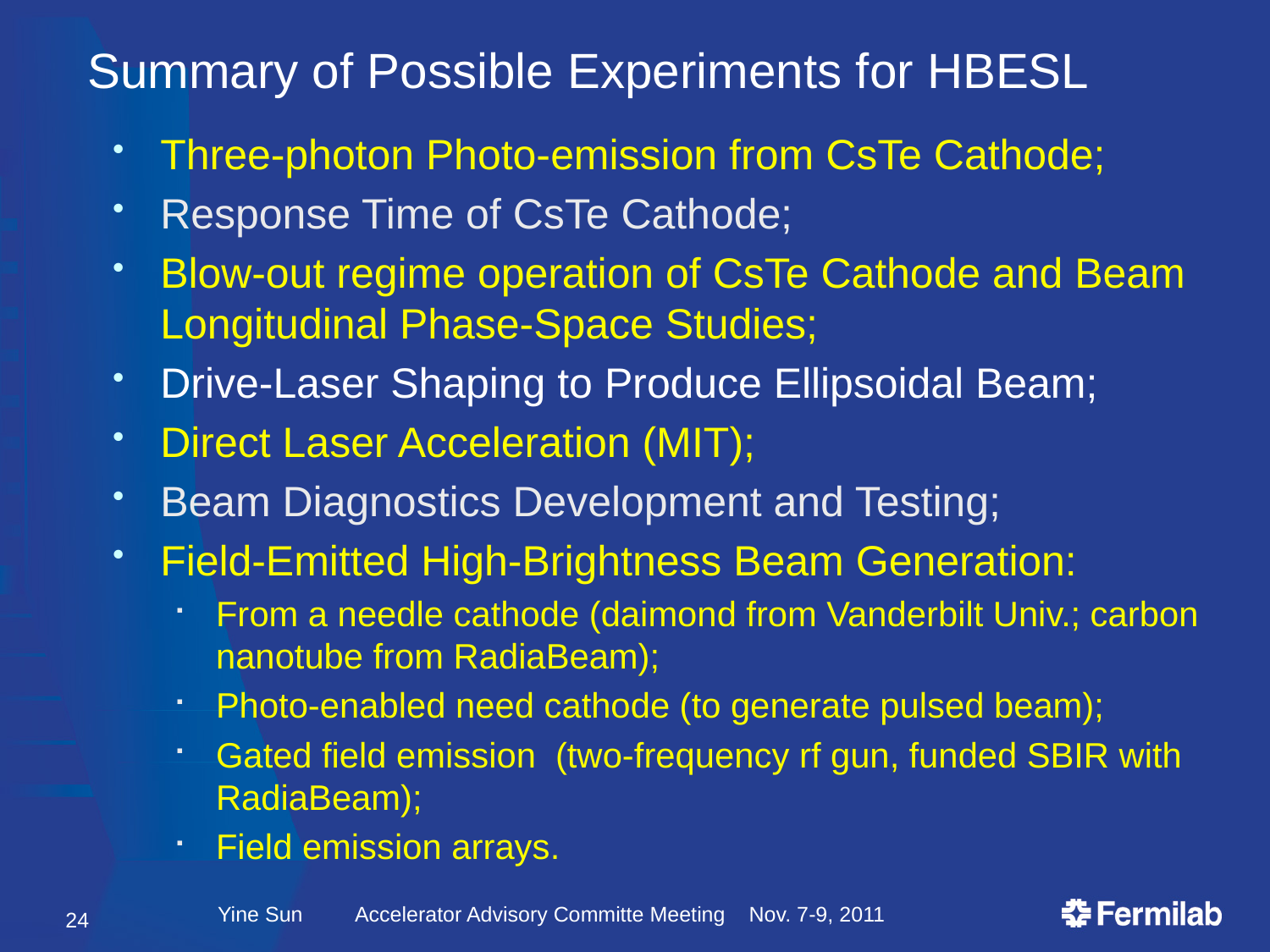

# Summary of Possible Experiments for HBESL
Three-photon Photo-emission from CsTe Cathode;
Response Time of CsTe Cathode;
Blow-out regime operation of CsTe Cathode and Beam Longitudinal Phase-Space Studies;
Drive-Laser Shaping to Produce Ellipsoidal Beam;
Direct Laser Acceleration (MIT);
Beam Diagnostics Development and Testing;
Field-Emitted High-Brightness Beam Generation:
From a needle cathode (daimond from Vanderbilt Univ.; carbon nanotube from RadiaBeam);
Photo-enabled need cathode (to generate pulsed beam);
Gated field emission  (two-frequency rf gun, funded SBIR with RadiaBeam);
Field emission arrays.

24
Yine Sun         Accelerator Advisory Committe Meeting    Nov. 7-9, 2011